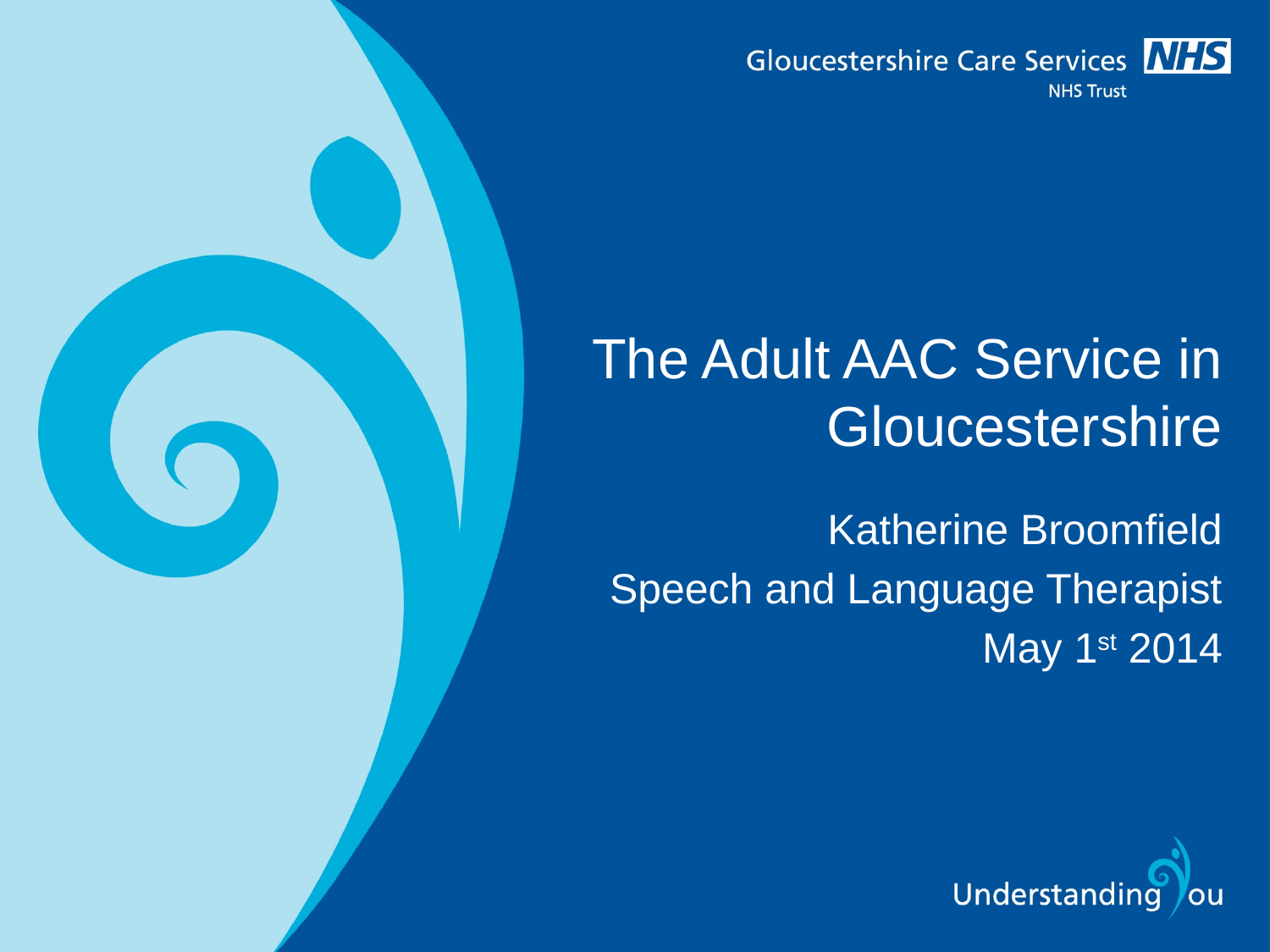

The Adult AAC Service in Gloucestershire
Katherine Broomfield
Speech and Language Therapist
May 1st 2014